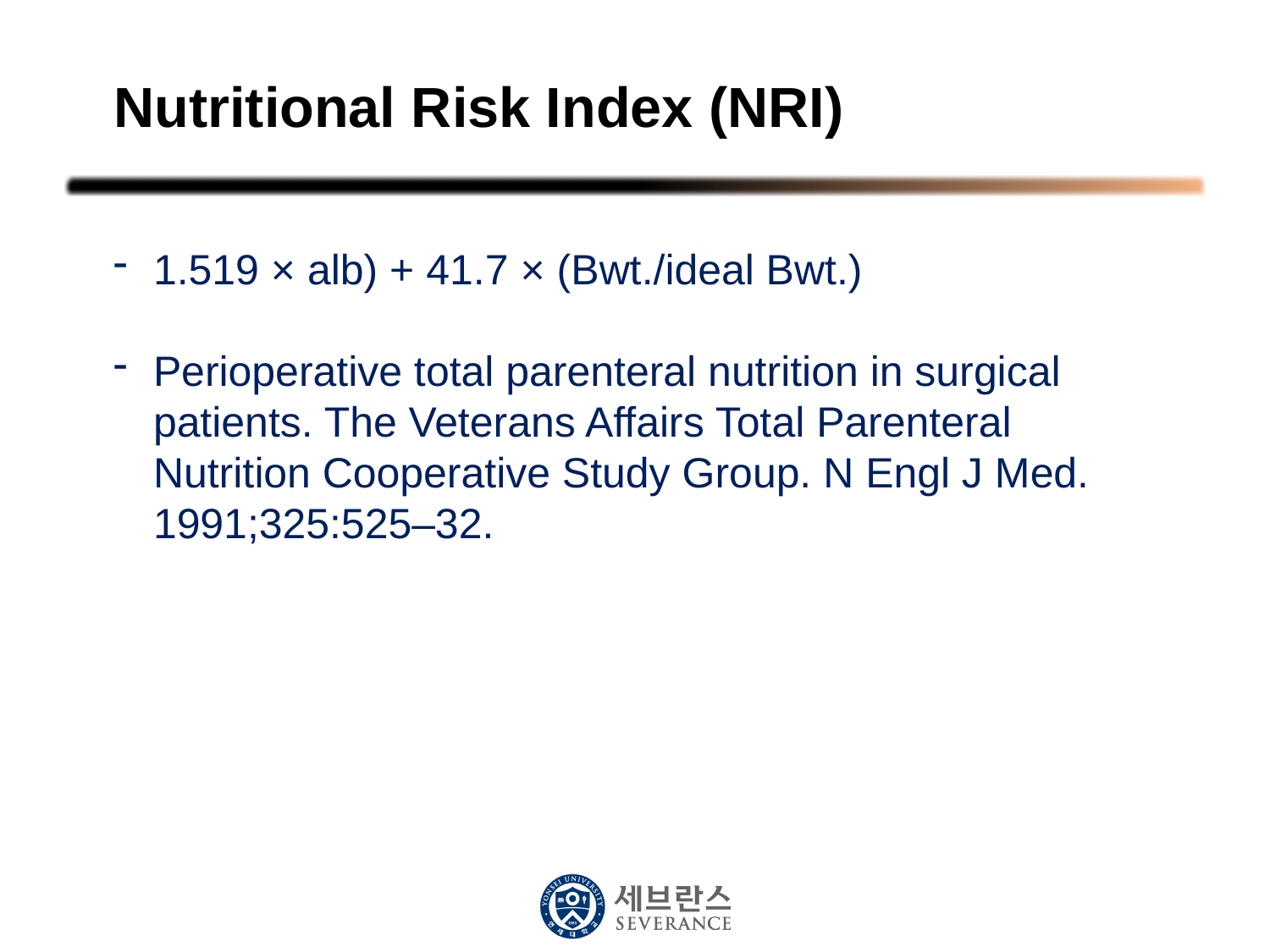

# Nutritional Risk Index (NRI)
1.519 × alb) + 41.7 × (Bwt./ideal Bwt.)

Perioperative total parenteral nutrition in surgical patients. The Veterans Affairs Total Parenteral Nutrition Cooperative Study Group. N Engl J Med. 1991;325:525–32.